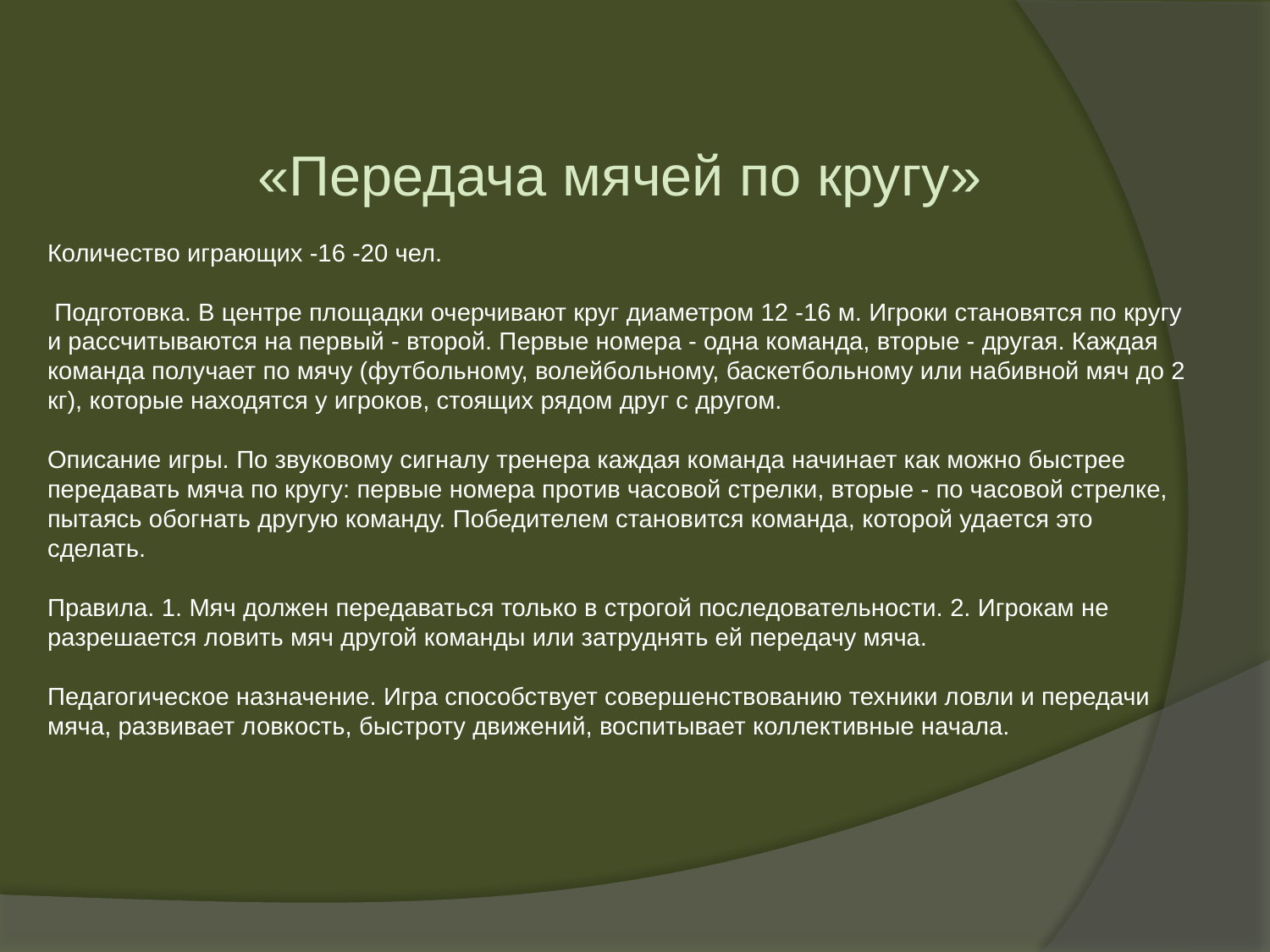

«Передача мячей по кругу»

Количество играющих -16 -20 чел.

 Подготовка. В центре площадки очерчивают круг диаметром 12 -16 м. Игроки становятся по кругу и рассчитываются на первый - второй. Первые номера - одна команда, вторые - другая. Каждая команда получает по мячу (футбольному, волейбольному, баскетбольному или набивной мяч до 2 кг), которые находятся у игроков, стоящих рядом друг с другом.

Описание игры. По звуковому сигналу тренера каждая команда начинает как можно быстрее передавать мяча по кругу: первые номера против часовой стрелки, вторые - по часовой стрелке, пытаясь обогнать другую команду. Победителем становится команда, которой удается это сделать.

Правила. 1. Мяч должен передаваться только в строгой последовательности. 2. Игрокам не разрешается ловить мяч другой команды или затруднять ей передачу мяча.

Педагогическое назначение. Игра способствует совершенствованию техники ловли и передачи мяча, развивает ловкость, быстроту движений, воспитывает коллективные начала.